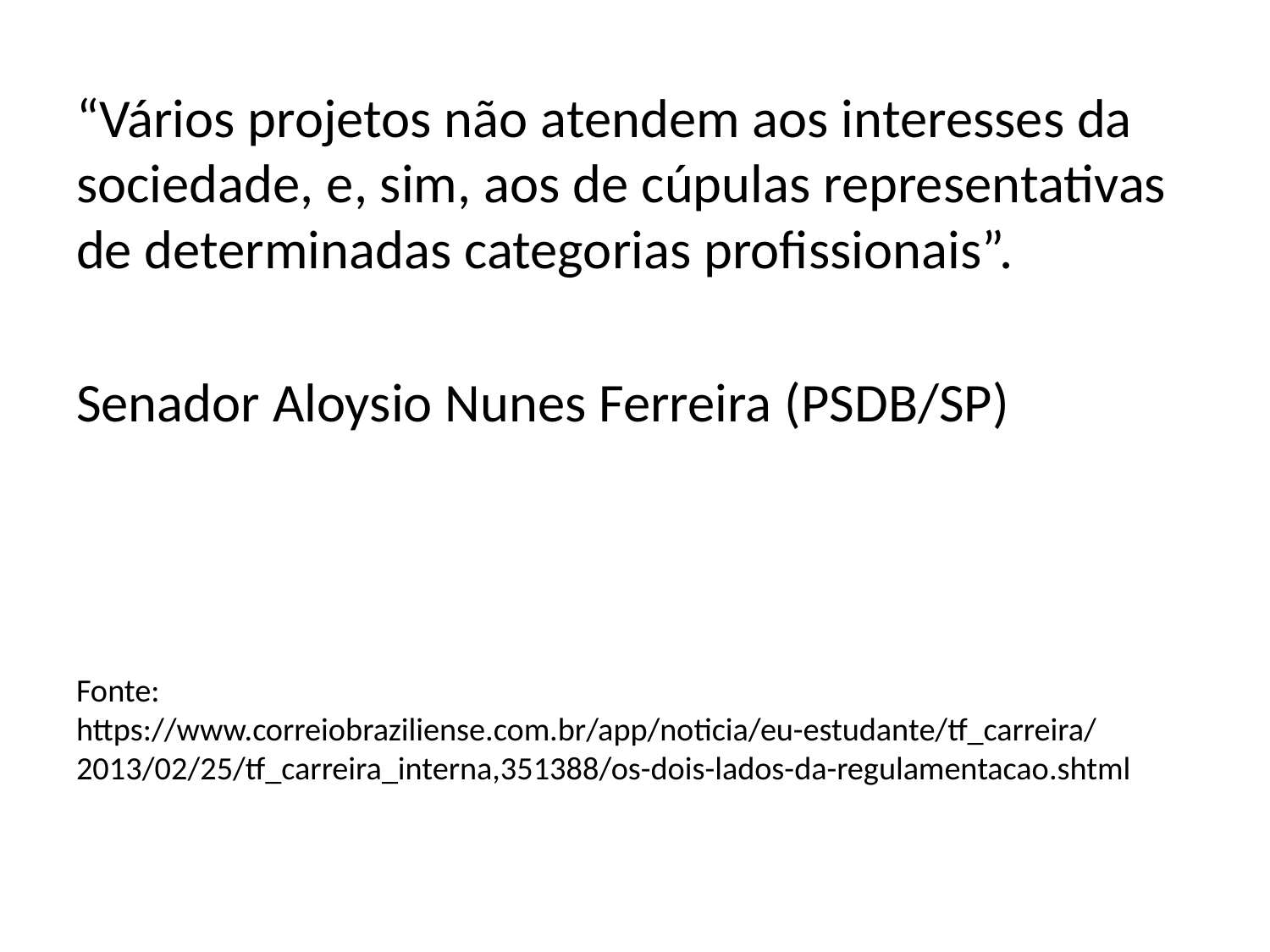

“Vários projetos não atendem aos interesses da sociedade, e, sim, aos de cúpulas representativas de determinadas categorias profissionais”.

Senador Aloysio Nunes Ferreira (PSDB/SP)

Fonte: https://www.correiobraziliense.com.br/app/noticia/eu-estudante/tf_carreira/2013/02/25/tf_carreira_interna,351388/os-dois-lados-da-regulamentacao.shtml